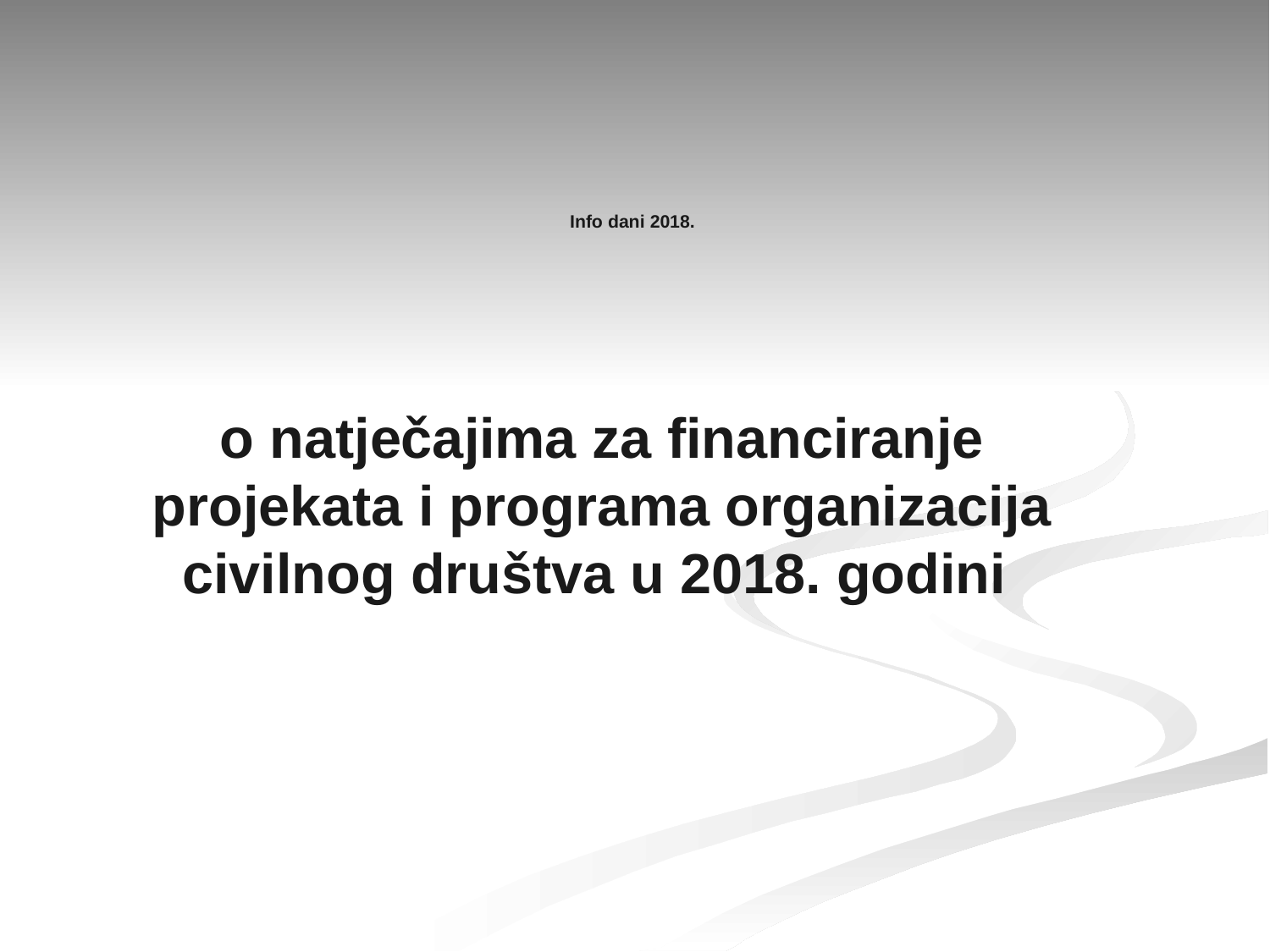

# Info dani 2018.

o natječajima za financiranje projekata i programa organizacija civilnog društva u 2018. godini